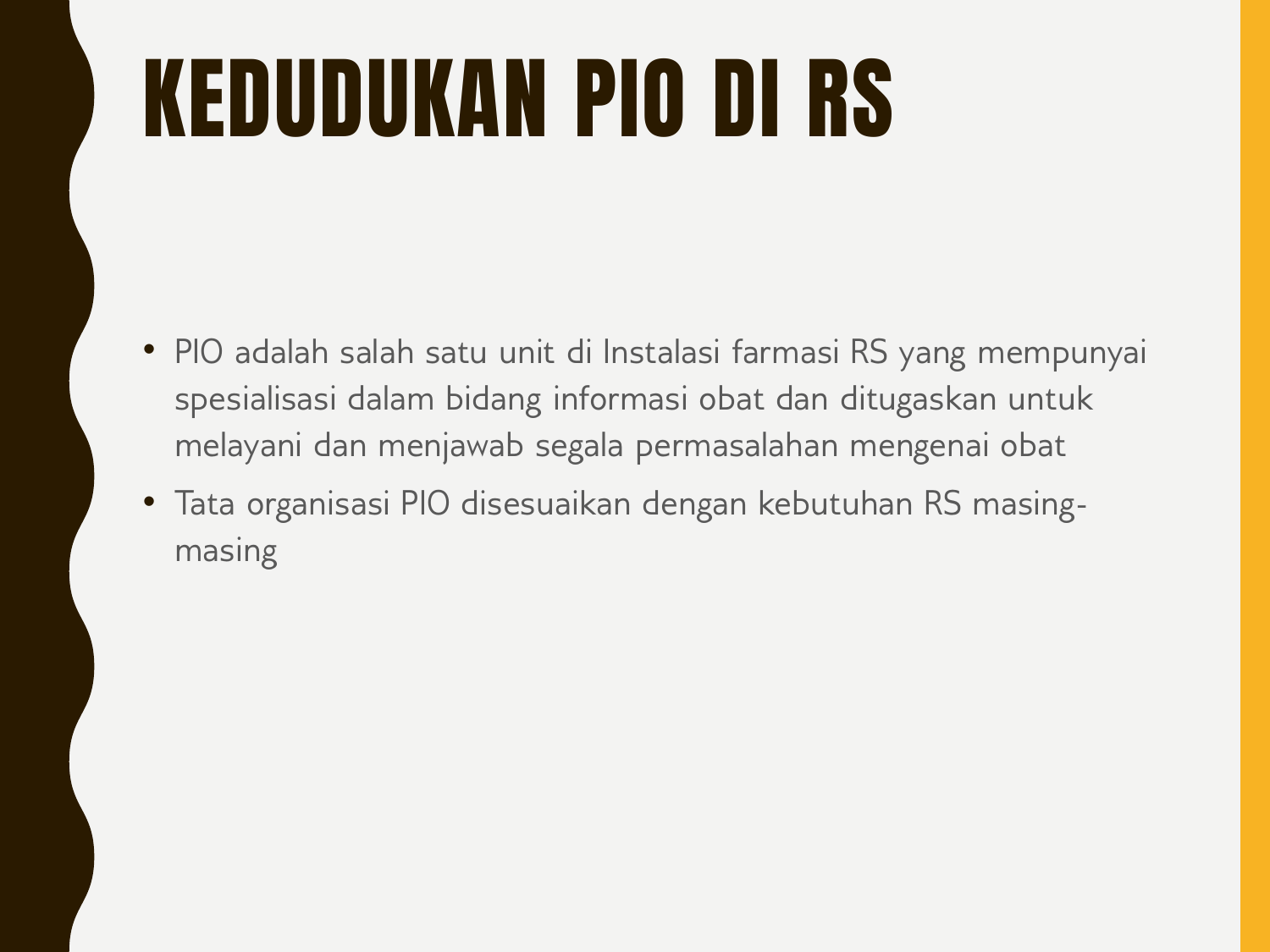

# Kedudukan PIO di RS
PIO adalah salah satu unit di Instalasi farmasi RS yang mempunyai spesialisasi dalam bidang informasi obat dan ditugaskan untuk melayani dan menjawab segala permasalahan mengenai obat
Tata organisasi PIO disesuaikan dengan kebutuhan RS masing-masing